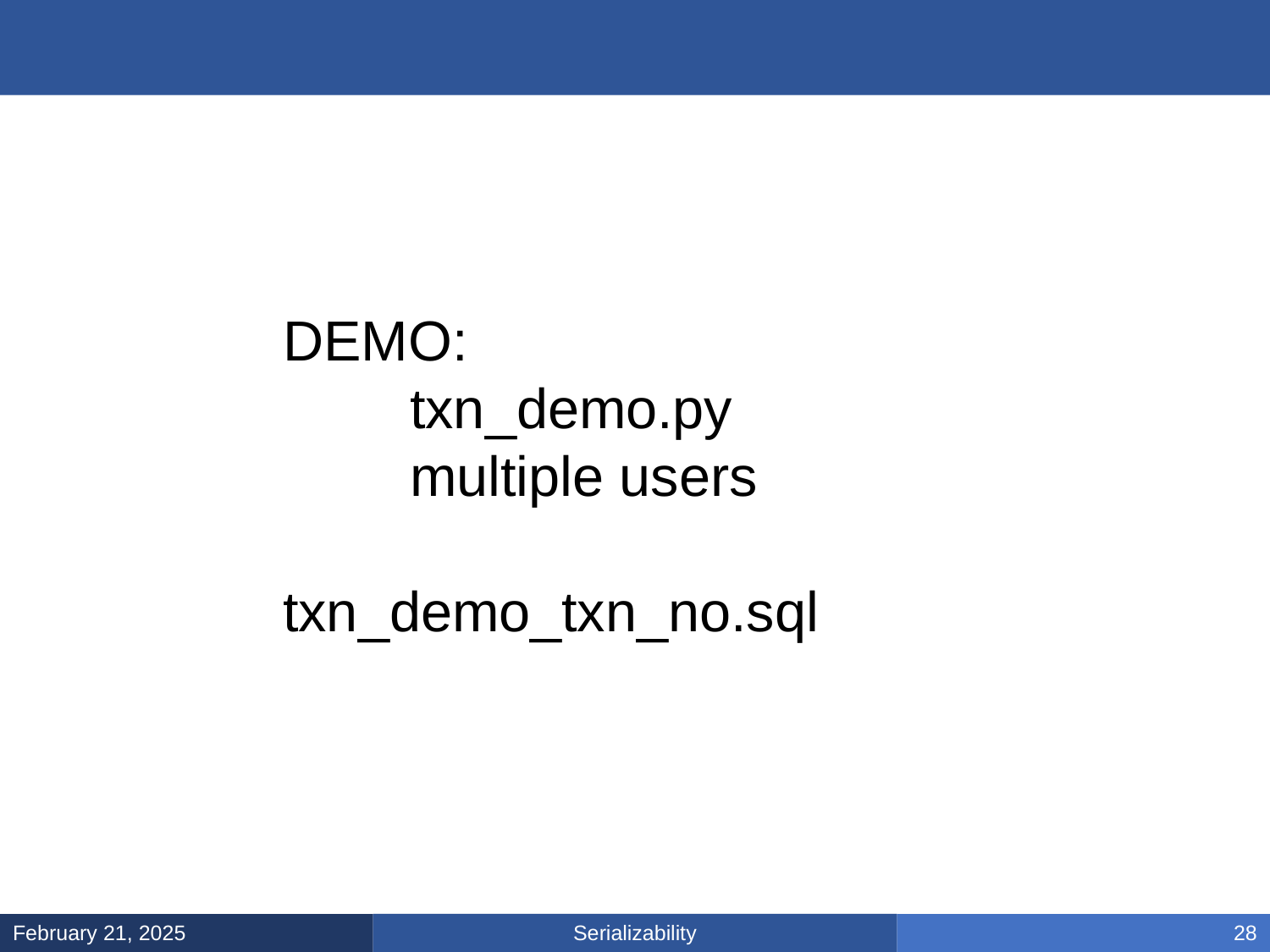

#
DEMO:
	txn_demo.py
	multiple users

txn_demo_txn_no.sql
Serializability
February 21, 2025
28